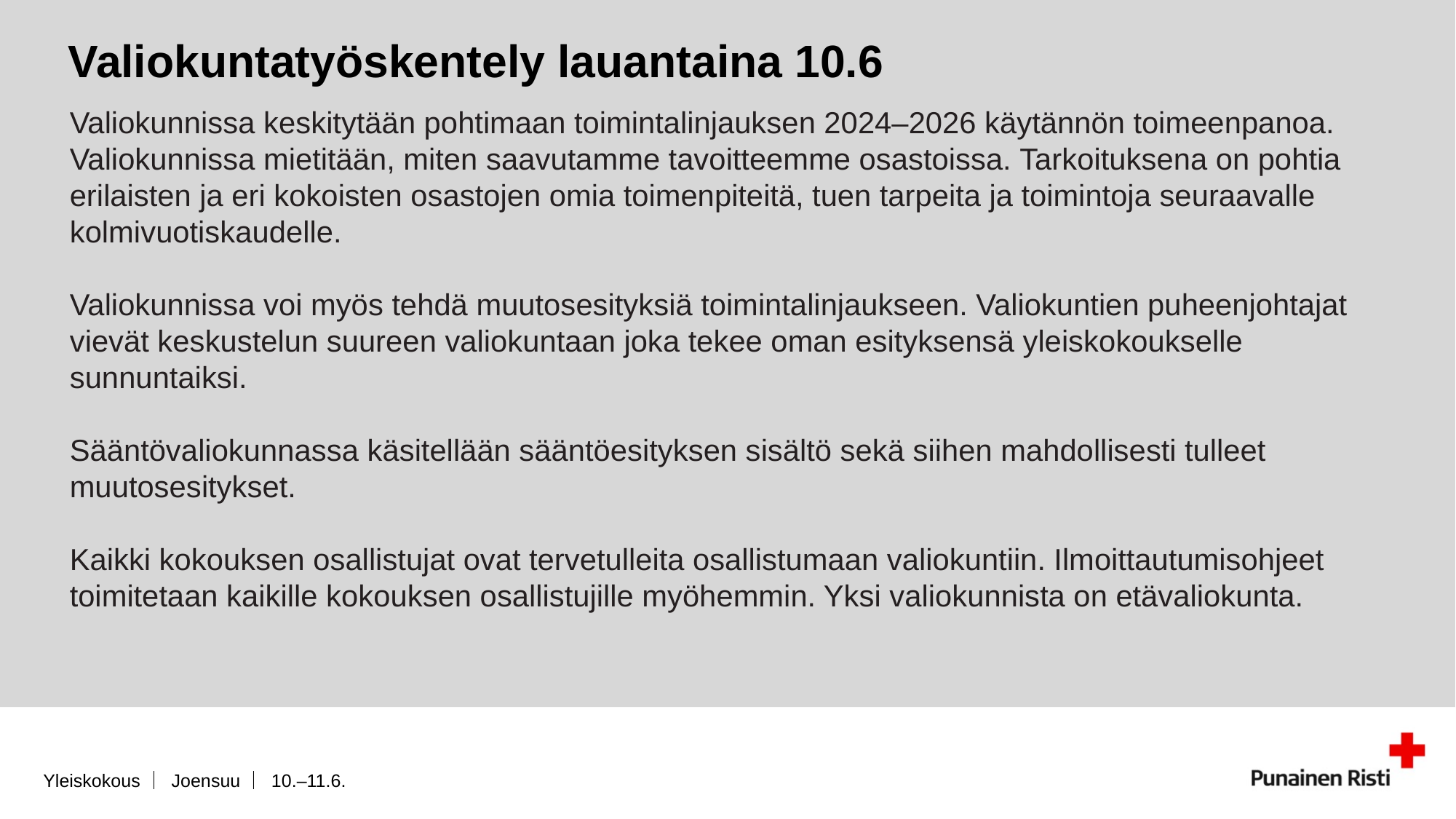

# Valiokuntatyöskentely lauantaina 10.6
Valiokunnissa keskitytään pohtimaan toimintalinjauksen 2024–2026 käytännön toimeenpanoa. Valiokunnissa mietitään, miten saavutamme tavoitteemme osastoissa. Tarkoituksena on pohtia erilaisten ja eri kokoisten osastojen omia toimenpiteitä, tuen tarpeita ja toimintoja seuraavalle kolmivuotiskaudelle.

Valiokunnissa voi myös tehdä muutosesityksiä toimintalinjaukseen. Valiokuntien puheenjohtajat vievät keskustelun suureen valiokuntaan joka tekee oman esityksensä yleiskokoukselle sunnuntaiksi.

Sääntövaliokunnassa käsitellään sääntöesityksen sisältö sekä siihen mahdollisesti tulleet muutosesitykset.

Kaikki kokouksen osallistujat ovat tervetulleita osallistumaan valiokuntiin. Ilmoittautumisohjeet toimitetaan kaikille kokouksen osallistujille myöhemmin. Yksi valiokunnista on etävaliokunta.